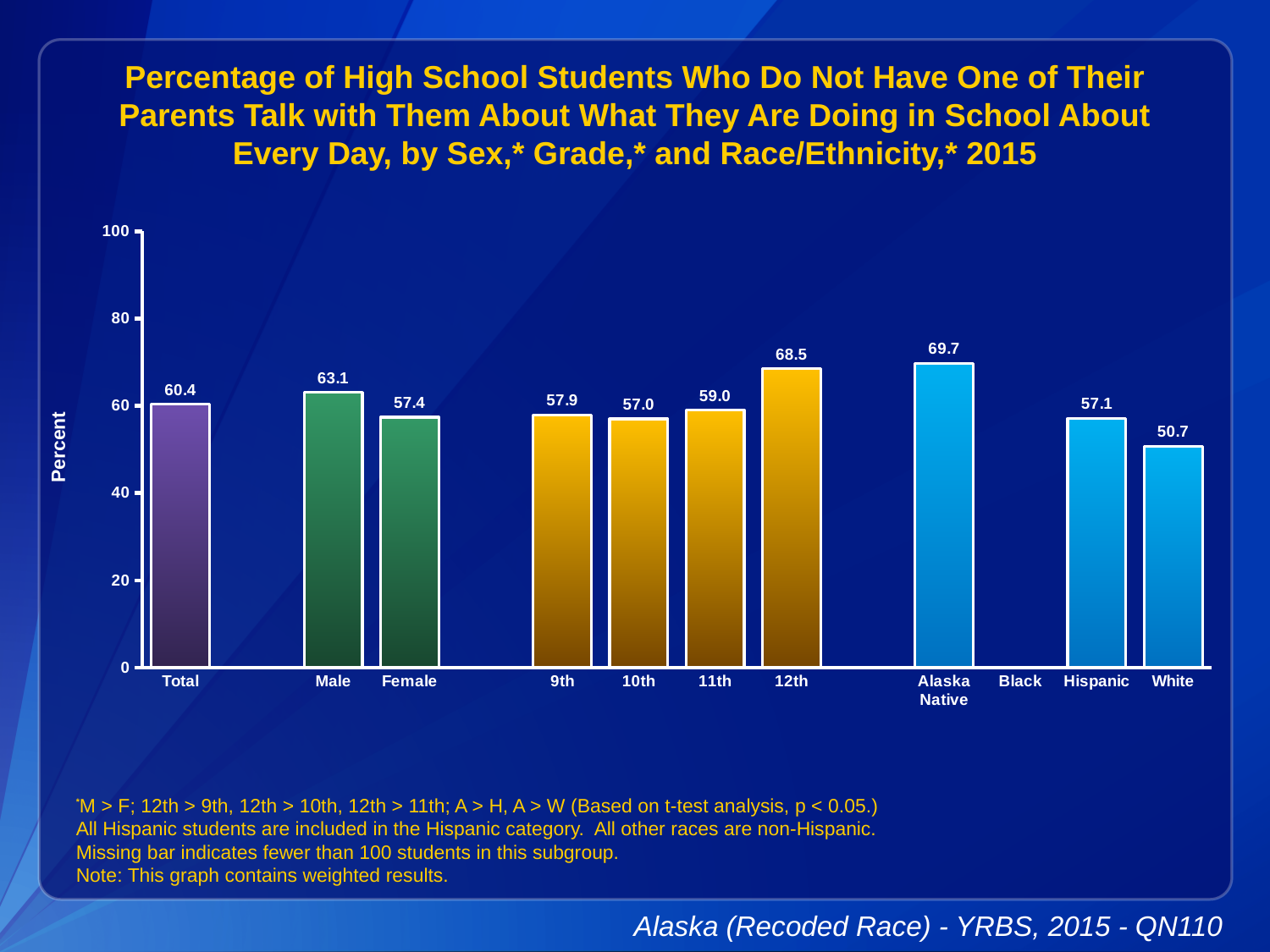

Percentage of High School Students Who Do Not Have One of Their Parents Talk with Them About What They Are Doing in School About Every Day, by Sex,* Grade,* and Race/Ethnicity,* 2015

### Chart

| Category | Series 1 |
|---|---|
| Total | 60.4 |
|  | None |
| Male | 63.1 |
| Female | 57.4 |
|  | None |
| 9th | 57.9 |
| 10th | 57.0 |
| 11th | 59.0 |
| 12th | 68.5 |
|  | None |
| Alaska Native | 69.7 |
| Black | None |
| Hispanic | 57.1 |
| White | 50.7 |
*M > F; 12th > 9th, 12th > 10th, 12th > 11th; A > H, A > W (Based on t-test analysis, p < 0.05.)
All Hispanic students are included in the Hispanic category.  All other races are non-Hispanic.
Missing bar indicates fewer than 100 students in this subgroup.
Note: This graph contains weighted results.
Alaska (Recoded Race) - YRBS, 2015 - QN110